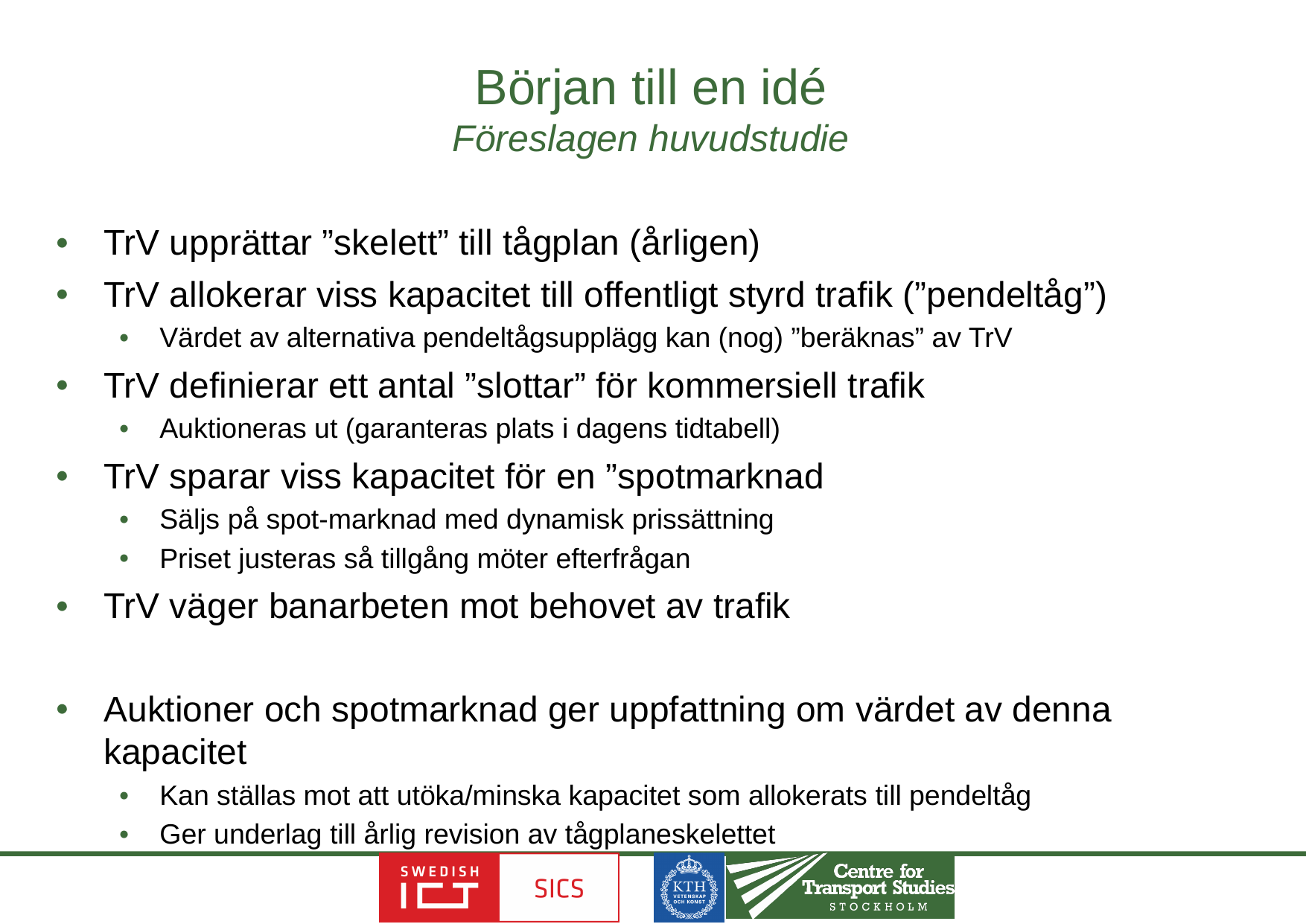

# Början till en idé Föreslagen huvudstudie
TrV upprättar ”skelett” till tågplan (årligen)
TrV allokerar viss kapacitet till offentligt styrd trafik (”pendeltåg”)
Värdet av alternativa pendeltågsupplägg kan (nog) ”beräknas” av TrV
TrV definierar ett antal ”slottar” för kommersiell trafik
Auktioneras ut (garanteras plats i dagens tidtabell)
TrV sparar viss kapacitet för en ”spotmarknad
Säljs på spot-marknad med dynamisk prissättning
Priset justeras så tillgång möter efterfrågan
TrV väger banarbeten mot behovet av trafik

Auktioner och spotmarknad ger uppfattning om värdet av denna kapacitet
Kan ställas mot att utöka/minska kapacitet som allokerats till pendeltåg
Ger underlag till årlig revision av tågplaneskelettet